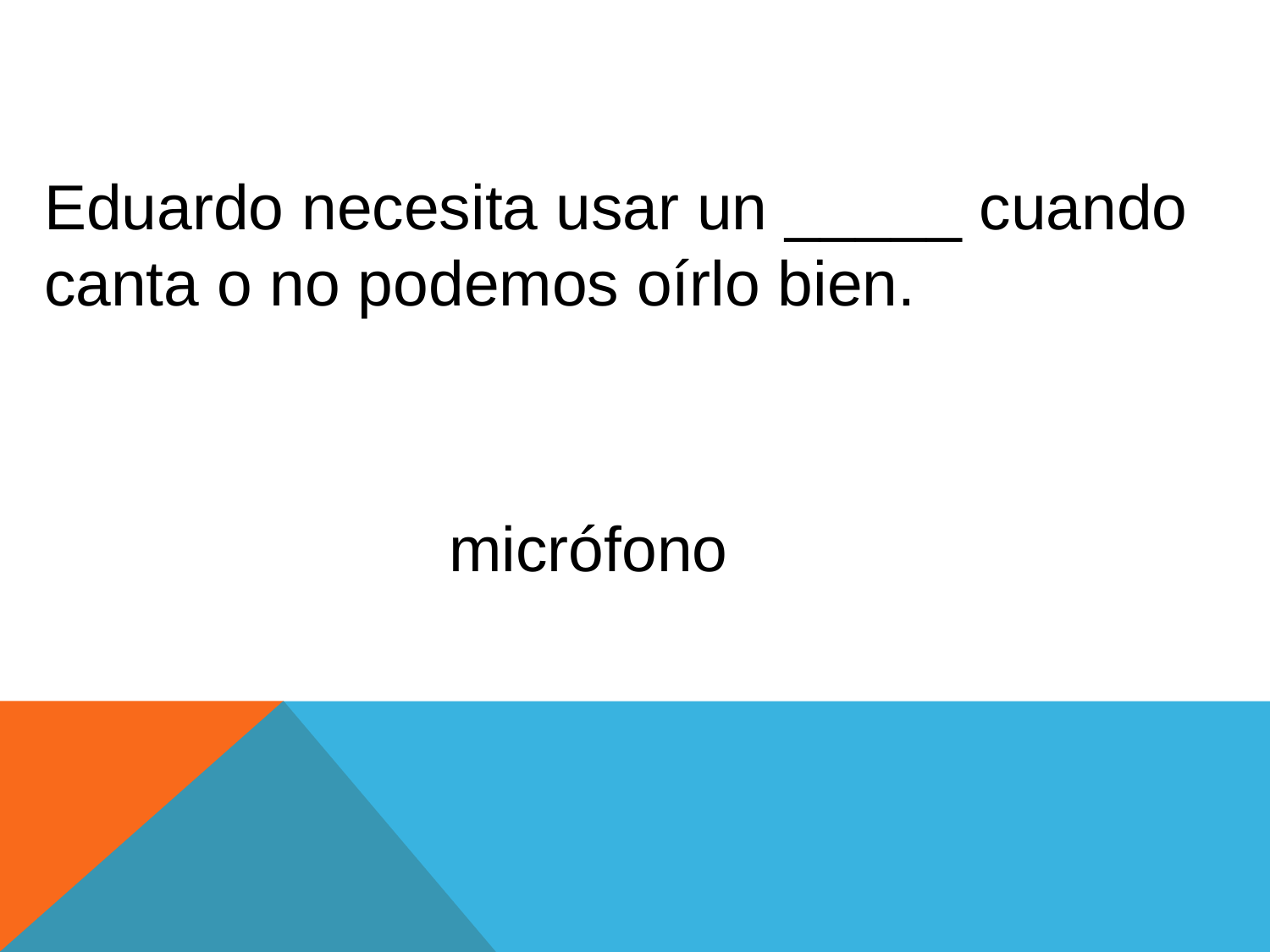

Eduardo necesita usar un _____ cuando canta o no podemos oírlo bien.
micrófono